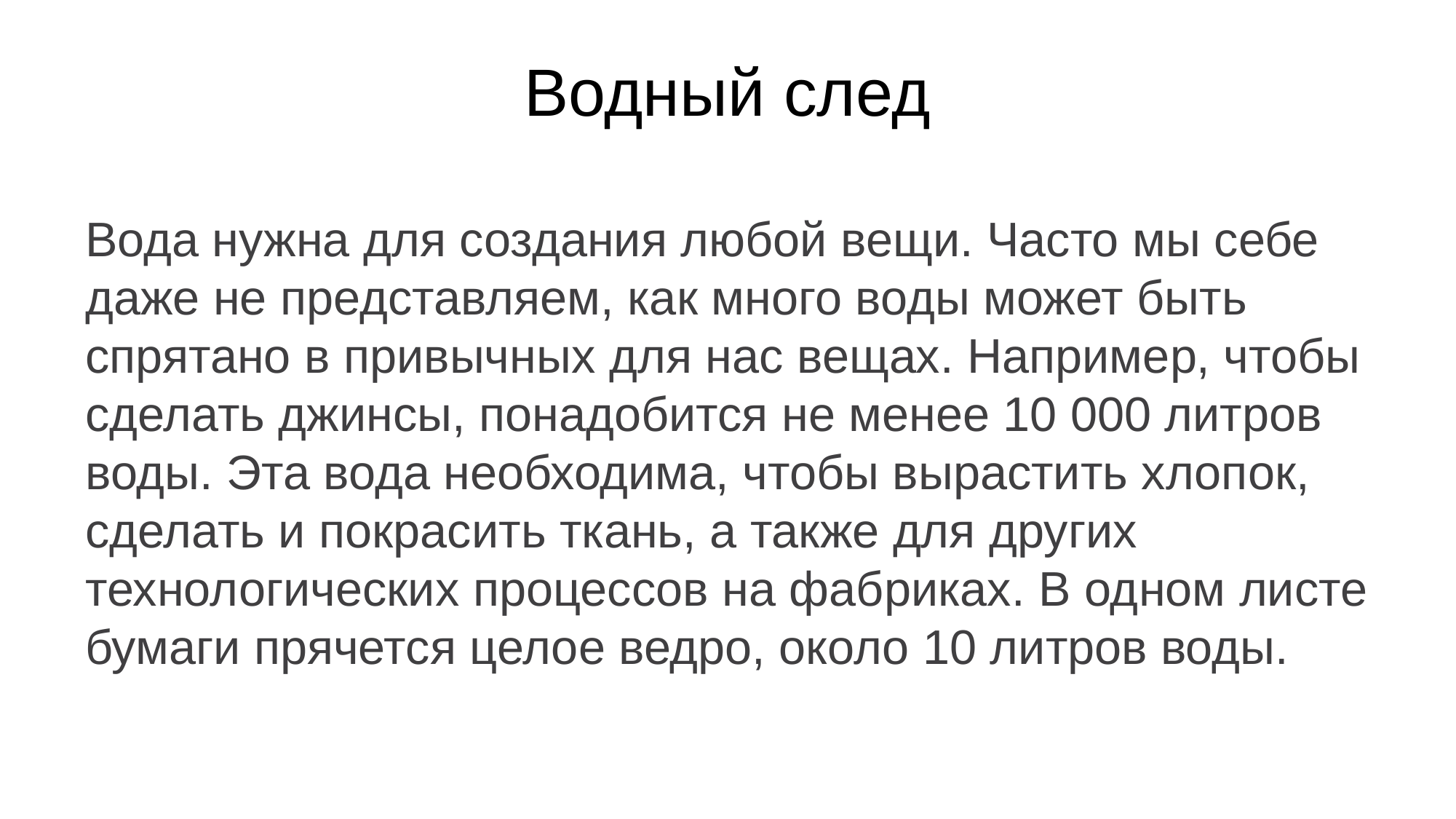

# Водный след
Вода нужна для создания любой вещи. Часто мы себе даже не представляем, как много воды может быть спрятано в привычных для нас вещах. Например, чтобы сделать джинсы, понадобится не менее 10 000 литров воды. Эта вода необходима, чтобы вырастить хлопок, сделать и покрасить ткань, а также для других технологических процессов на фабриках. В одном листе бумаги прячется целое ведро, около 10 литров воды.